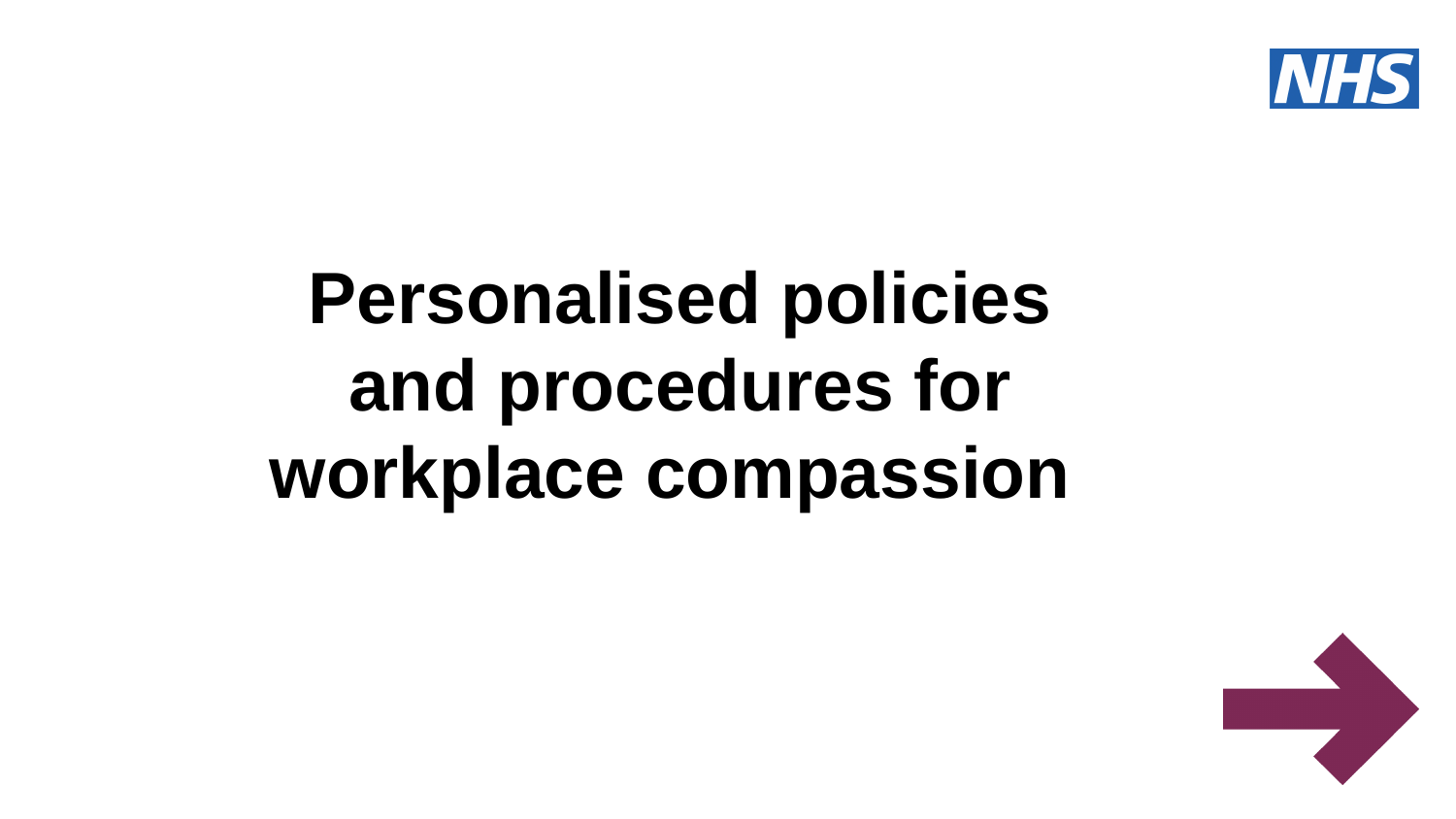

# Personalised policies and procedures for workplace compassion